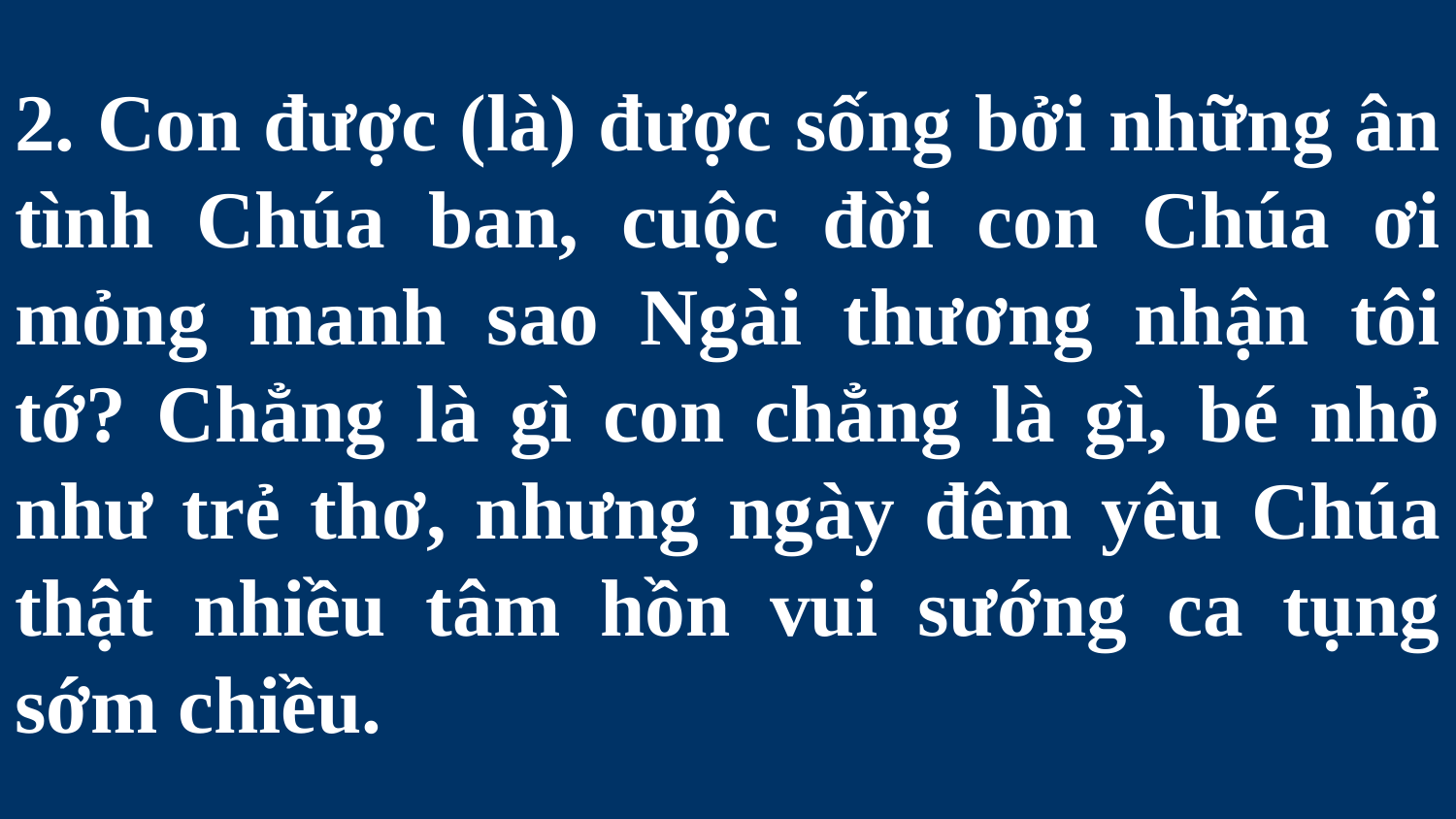

# 2. Con được (là) được sống bởi những ân tình Chúa ban, cuộc đời con Chúa ơi mỏng manh sao Ngài thương nhận tôi tớ? Chẳng là gì con chẳng là gì, bé nhỏ như trẻ thơ, nhưng ngày đêm yêu Chúa thật nhiều tâm hồn vui sướng ca tụng sớm chiều.